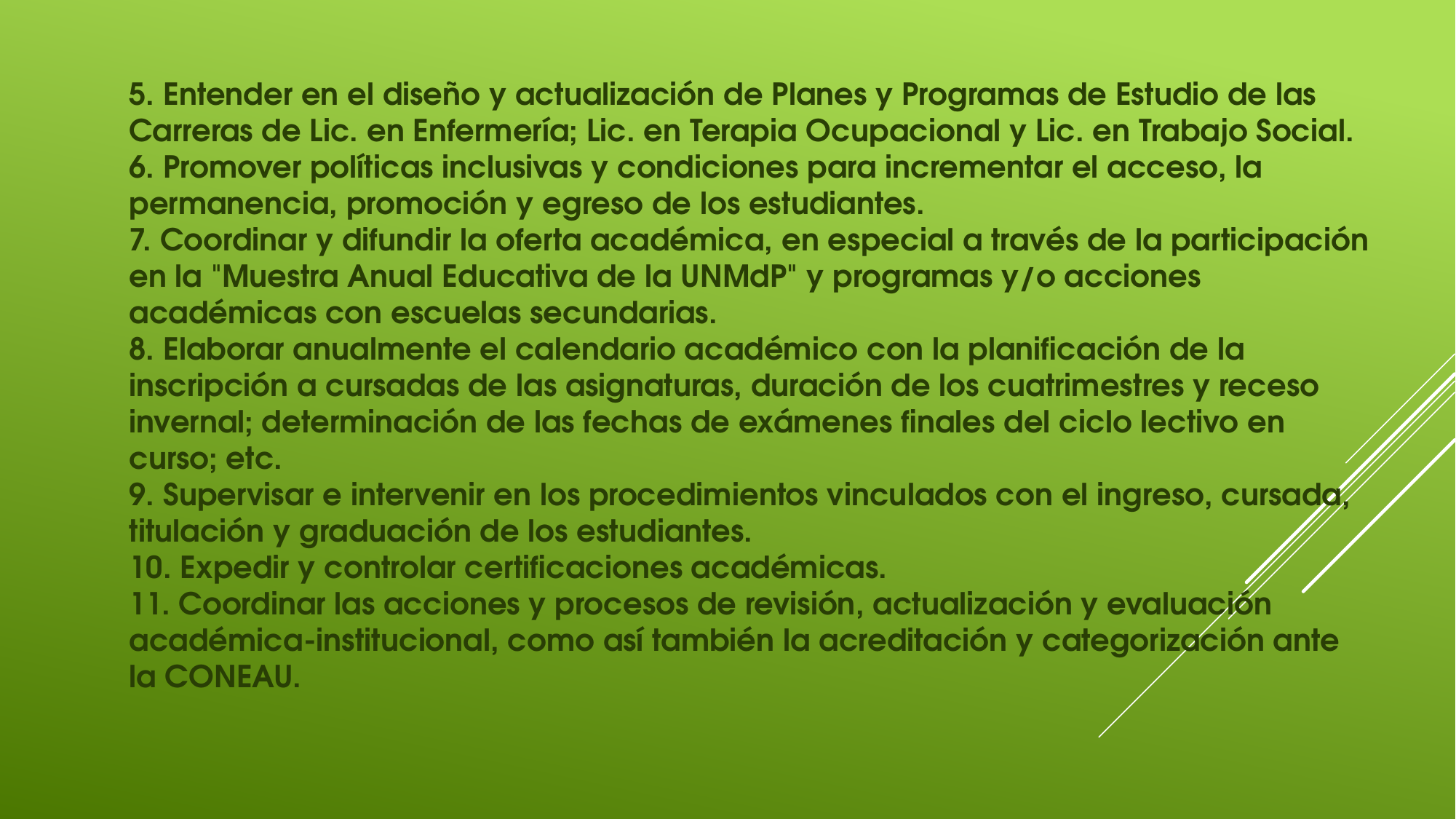

5. Entender en el diseño y actualización de Planes y Programas de Estudio de las Carreras de Lic. en Enfermería; Lic. en Terapia Ocupacional y Lic. en Trabajo Social.
6. Promover políticas inclusivas y condiciones para incrementar el acceso, la permanencia, promoción y egreso de los estudiantes.
7. Coordinar y difundir la oferta académica, en especial a través de la participación en la "Muestra Anual Educativa de la UNMdP" y programas y/o acciones académicas con escuelas secundarias.
8. Elaborar anualmente el calendario académico con la planificación de la inscripción a cursadas de las asignaturas, duración de los cuatrimestres y receso invernal; determinación de las fechas de exámenes finales del ciclo lectivo en curso; etc.
9. Supervisar e intervenir en los procedimientos vinculados con el ingreso, cursada, titulación y graduación de los estudiantes.
10. Expedir y controlar certificaciones académicas.
11. Coordinar las acciones y procesos de revisión, actualización y evaluación académica-institucional, como así también la acreditación y categorización ante la CONEAU.